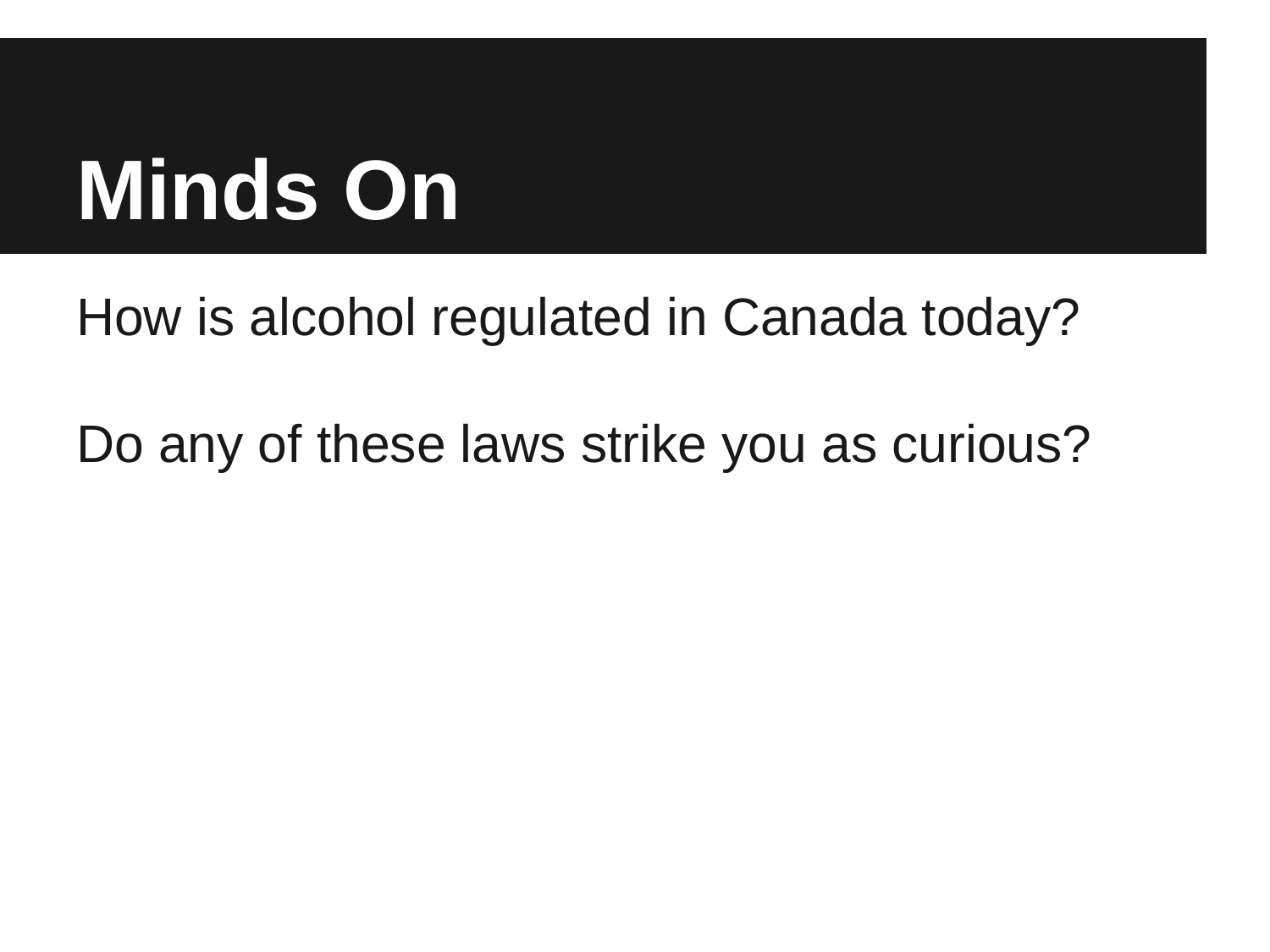

# Minds On
How is alcohol regulated in Canada today?

Do any of these laws strike you as curious?